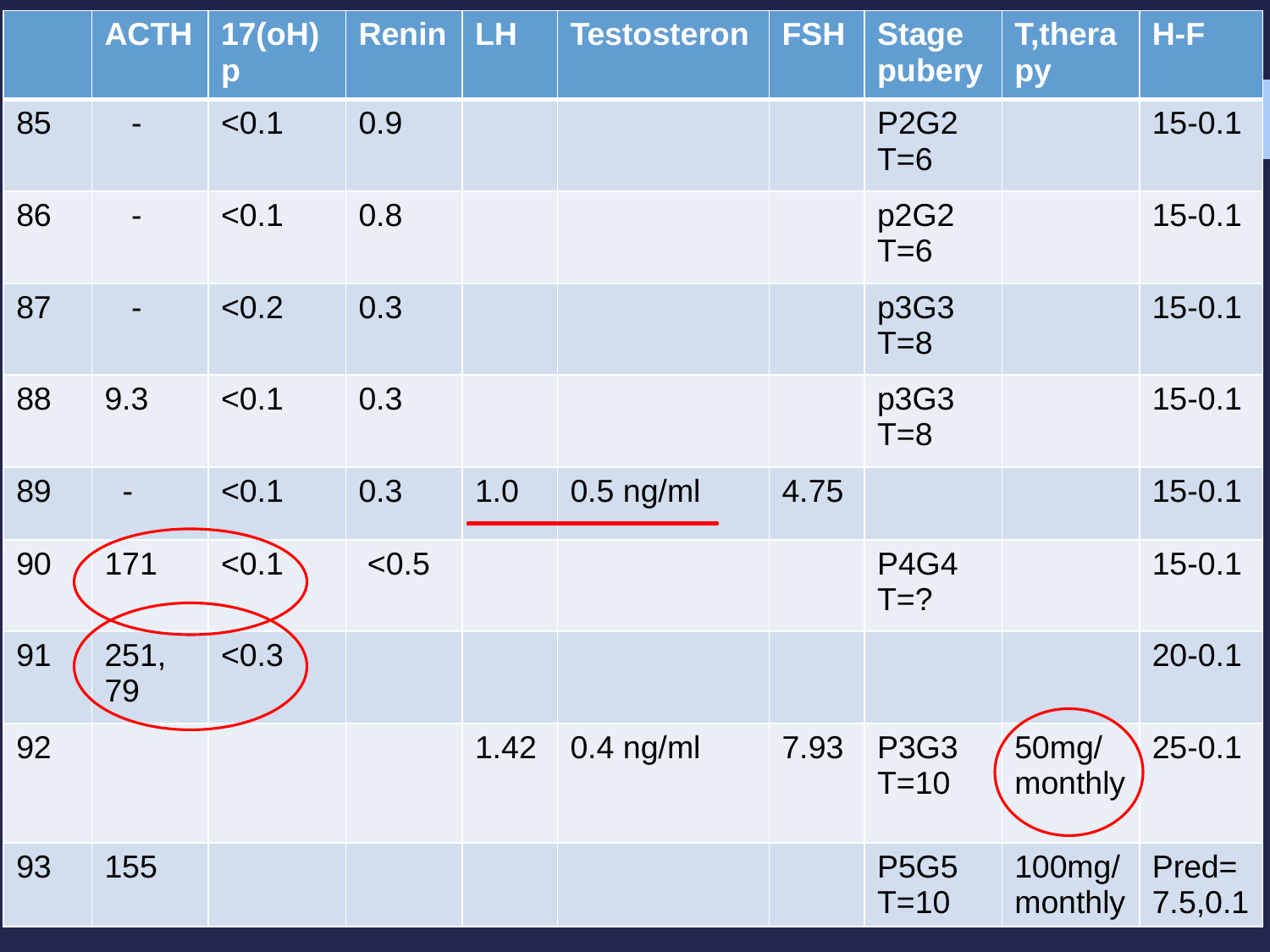

|  | ACTH | 17(oH)p | Renin | LH | Testosteron | FSH | Stage pubery | T,therapy | H-F |
| --- | --- | --- | --- | --- | --- | --- | --- | --- | --- |
| 85 | - | <0.1 | 0.9 |  |  |  | P2G2 T=6 |  | 15-0.1 |
| 86 | - | <0.1 | 0.8 |  |  |  | p2G2 T=6 |  | 15-0.1 |
| 87 | - | <0.2 | 0.3 |  |  |  | p3G3 T=8 |  | 15-0.1 |
| 88 | 9.3 | <0.1 | 0.3 |  |  |  | p3G3 T=8 |  | 15-0.1 |
| 89 | - | <0.1 | 0.3 | 1.0 | 0.5 ng/ml | 4.75 |  |  | 15-0.1 |
| 90 | 171 | <0.1 | <0.5 |  |  |  | P4G4 T=? |  | 15-0.1 |
| 91 | 251, 79 | <0.3 |  |  |  |  |  |  | 20-0.1 |
| 92 |  |  |  | 1.42 | 0.4 ng/ml | 7.93 | P3G3 T=10 | 50mg/monthly | 25-0.1 |
| 93 | 155 |  |  |  |  |  | P5G5 T=10 | 100mg/monthly | Pred=7.5,0.1 |